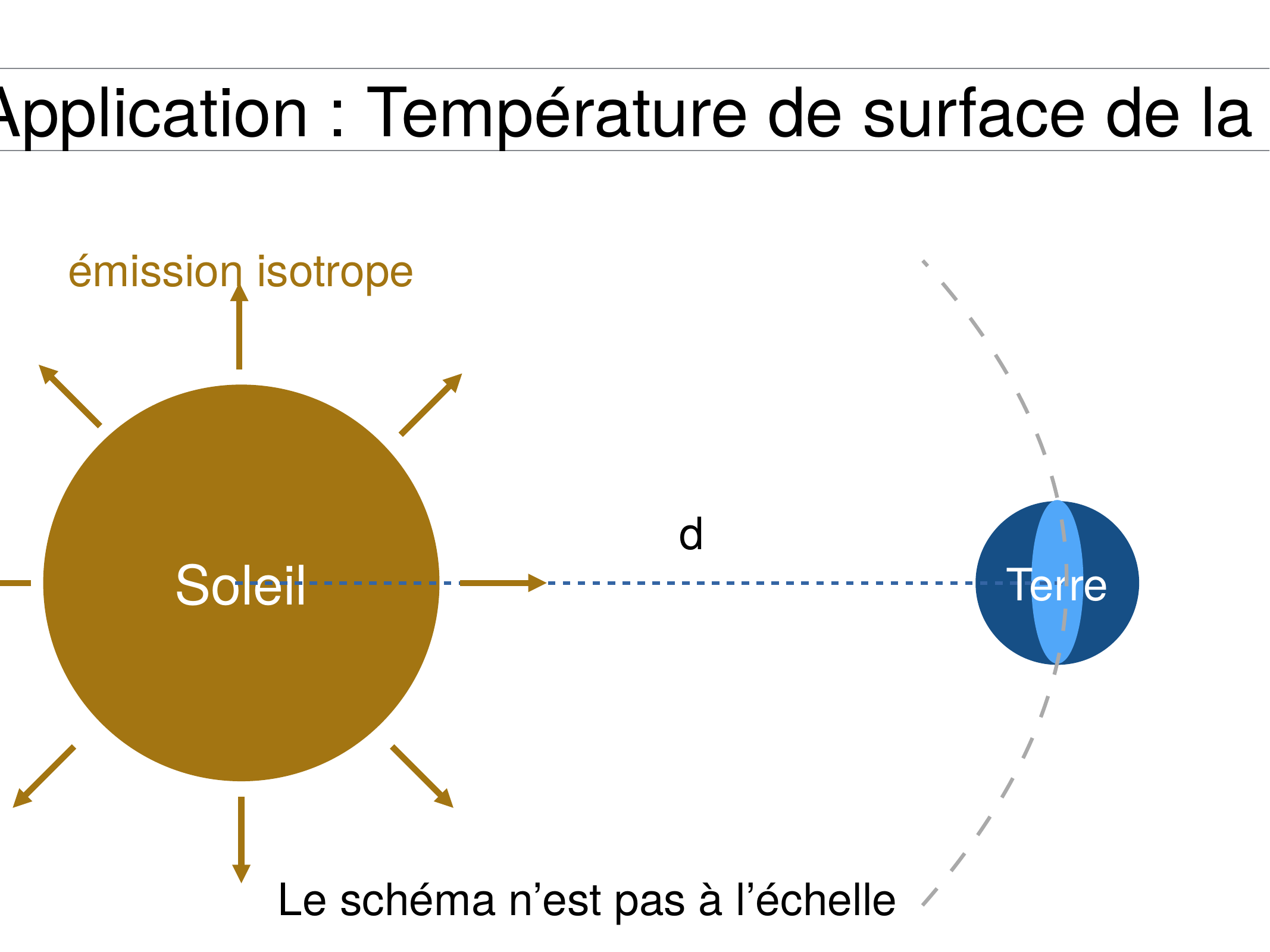

II.3) Application : Température de surface de la Terre
émission isotrope

Soleil
d

Terre

Le schéma n’est pas à l’échelle
31